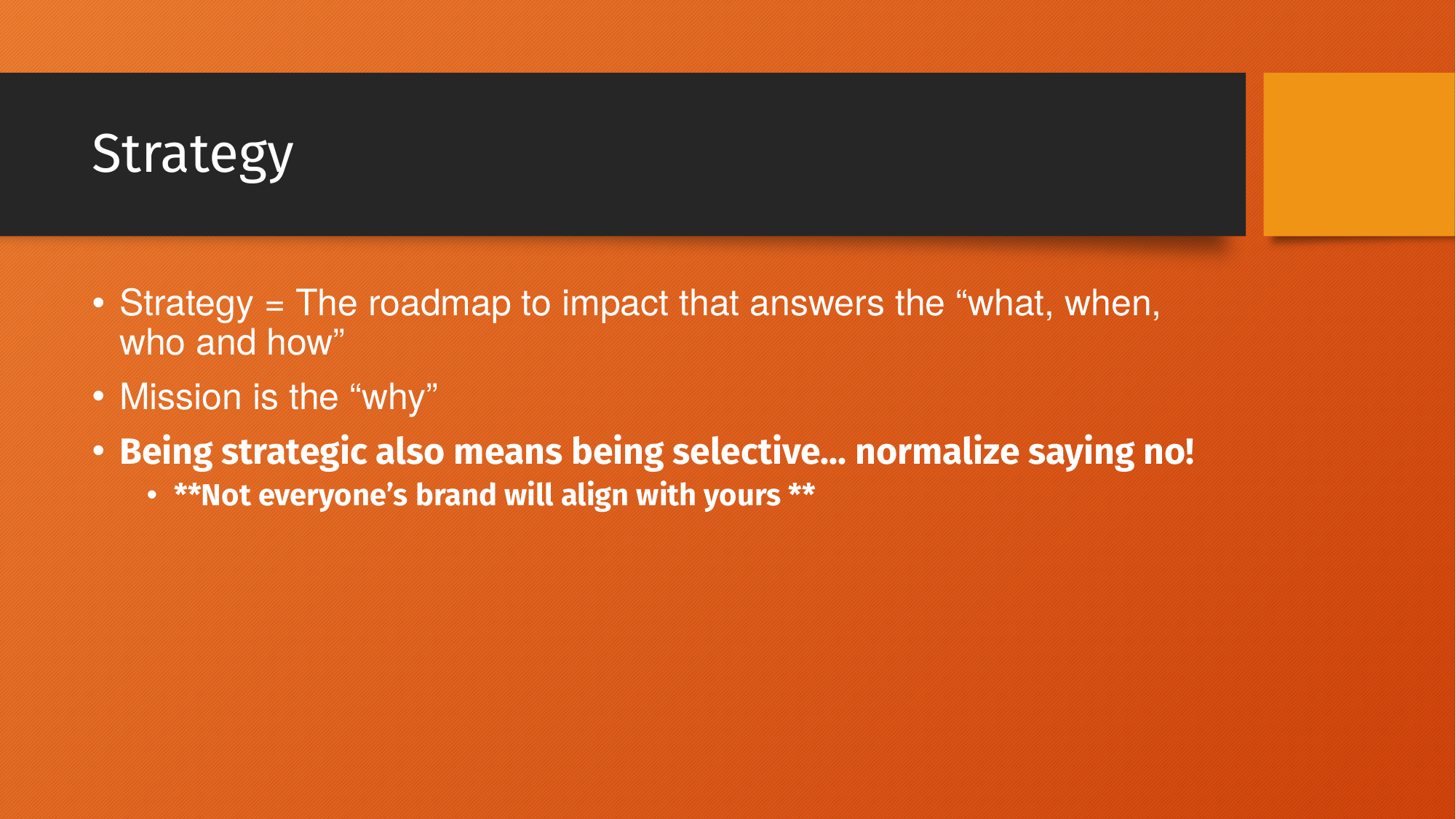

# Strategy
Strategy = The roadmap to impact that answers the “what, when, who and how”
Mission is the “why”
Being strategic also means being selective... normalize saying no!
**Not everyone’s brand will align with yours **